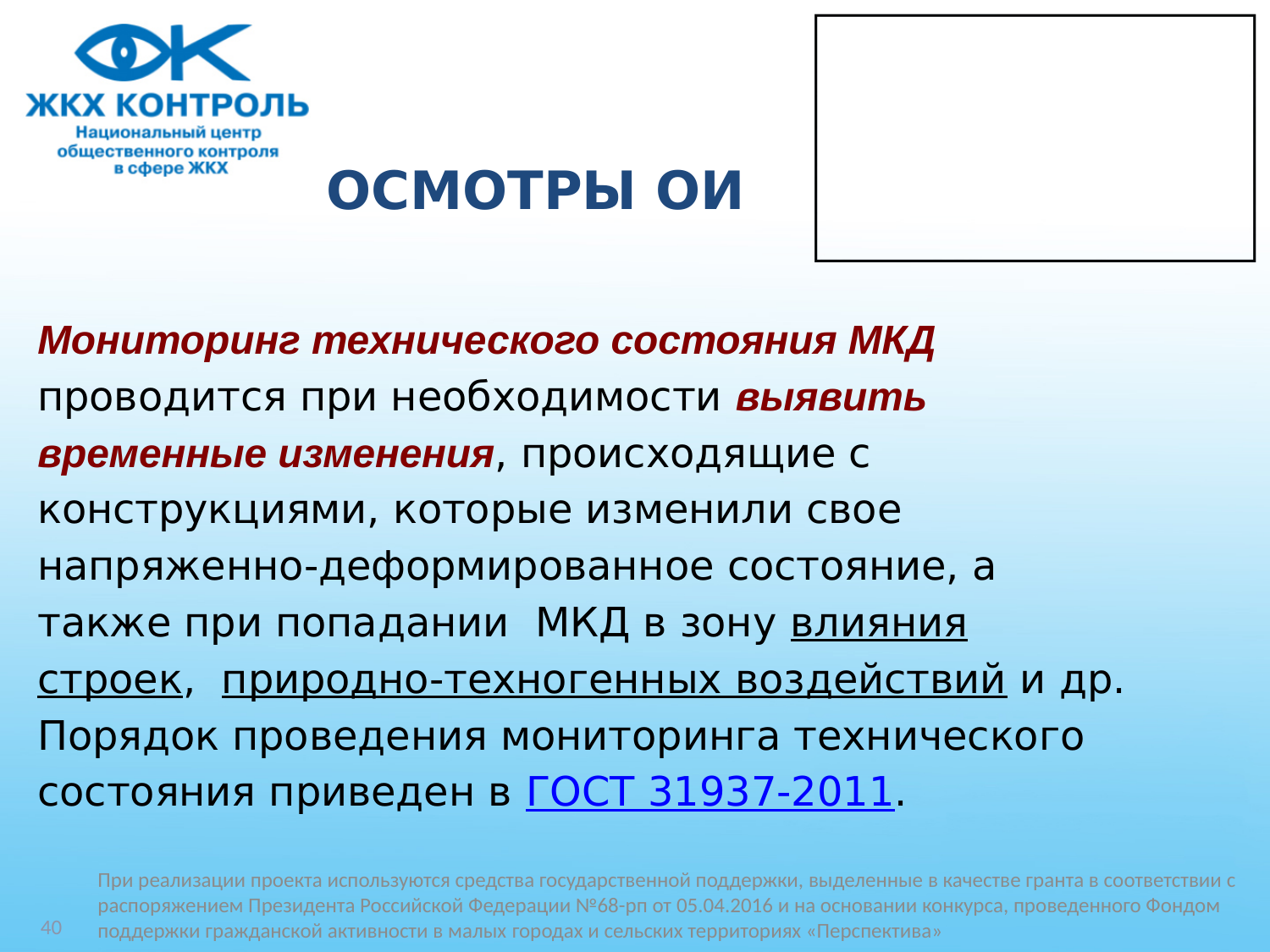

# ОСМОТРЫ ОИ
Мониторинг технического состояния МКД
проводится при необходимости выявить
временные изменения, происходящие с
конструкциями, которые изменили свое
напряженно-деформированное состояние, а
также при попадании  МКД в зону влияния
строек,  природно-техногенных воздействий и др.
Порядок проведения мониторинга технического
состояния приведен в ГОСТ 31937-2011.

При реализации проекта используются средства государственной поддержки, выделенные в качестве гранта в соответствии c распоряжением Президента Российской Федерации №68-рп от 05.04.2016 и на основании конкурса, проведенного Фондом поддержки гражданской активности в малых городах и сельских территориях «Перспектива»
40